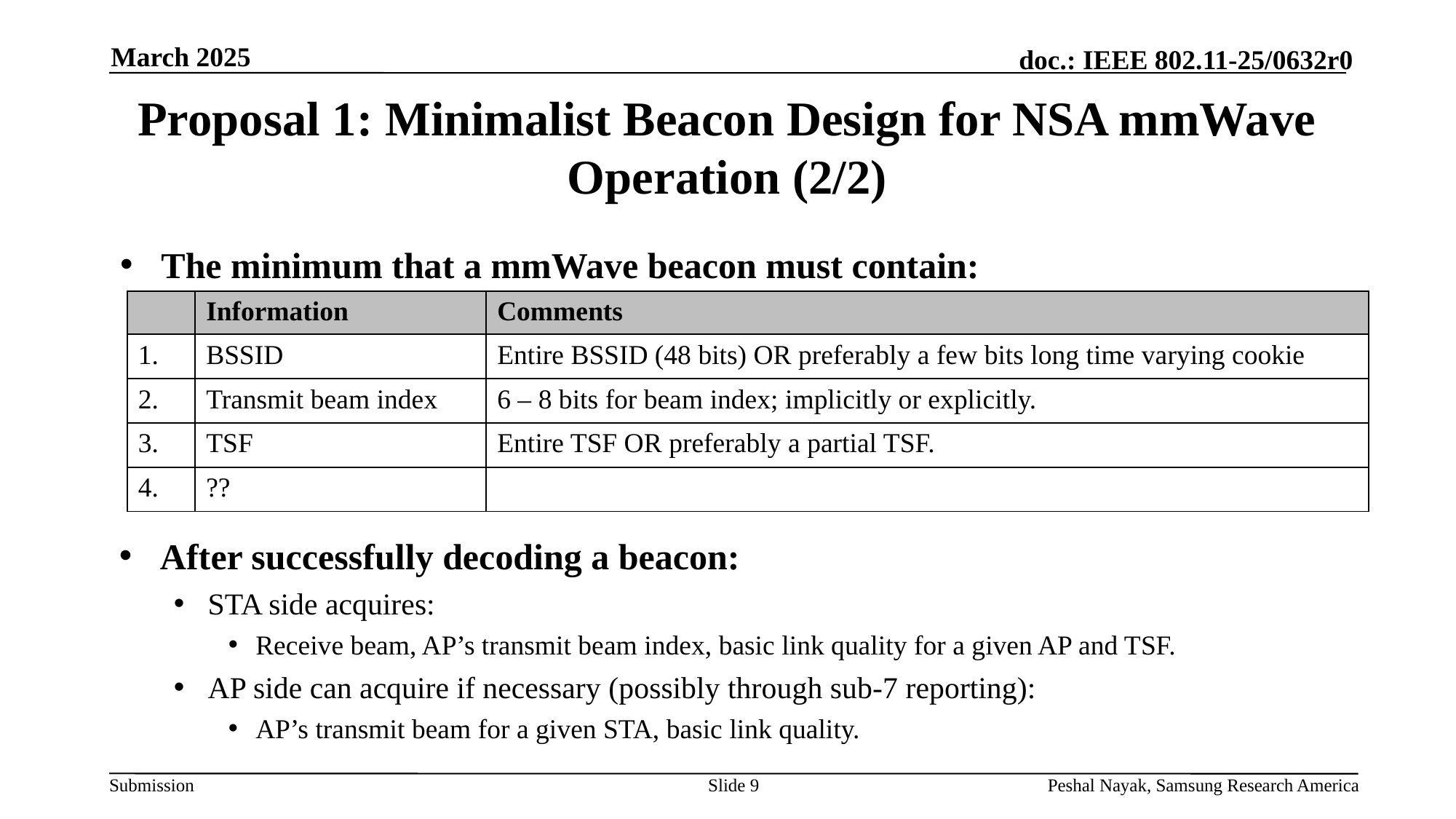

March 2025
# Proposal 1: Minimalist Beacon Design for NSA mmWave Operation (2/2)
The minimum that a mmWave beacon must contain:
|  | Information | Comments |
| --- | --- | --- |
| 1. | BSSID | Entire BSSID (48 bits) OR preferably a few bits long time varying cookie |
| 2. | Transmit beam index | 6 – 8 bits for beam index; implicitly or explicitly. |
| 3. | TSF | Entire TSF OR preferably a partial TSF. |
| 4. | ?? |  |
After successfully decoding a beacon:
STA side acquires:
Receive beam, AP’s transmit beam index, basic link quality for a given AP and TSF.
AP side can acquire if necessary (possibly through sub-7 reporting):
AP’s transmit beam for a given STA, basic link quality.

Slide 9
Peshal Nayak, Samsung Research America